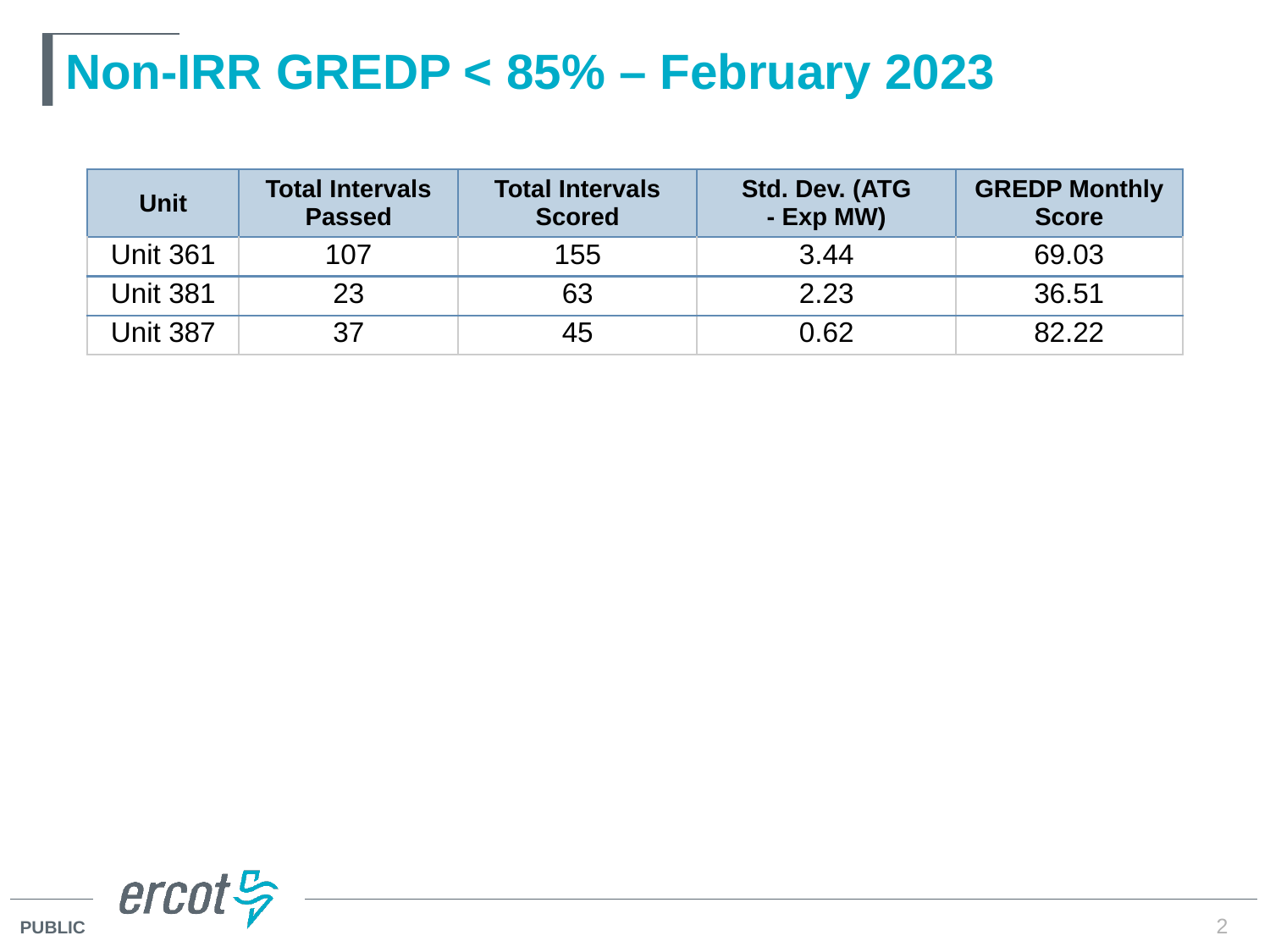

# Non-IRR GREDP < 85% – February 2023
| Unit​ | Total Intervals Passed​ | Total Intervals Scored​ | Std. Dev. (ATG - Exp MW)​ | GREDP Monthly Score​ |
| --- | --- | --- | --- | --- |
| Unit 361 | 107 | 155 | 3.44 | 69.03 |
| Unit 381 | 23 | 63 | 2.23 | 36.51 |
| Unit 387 | 37 | 45 | 0.62 | 82.22 |
2